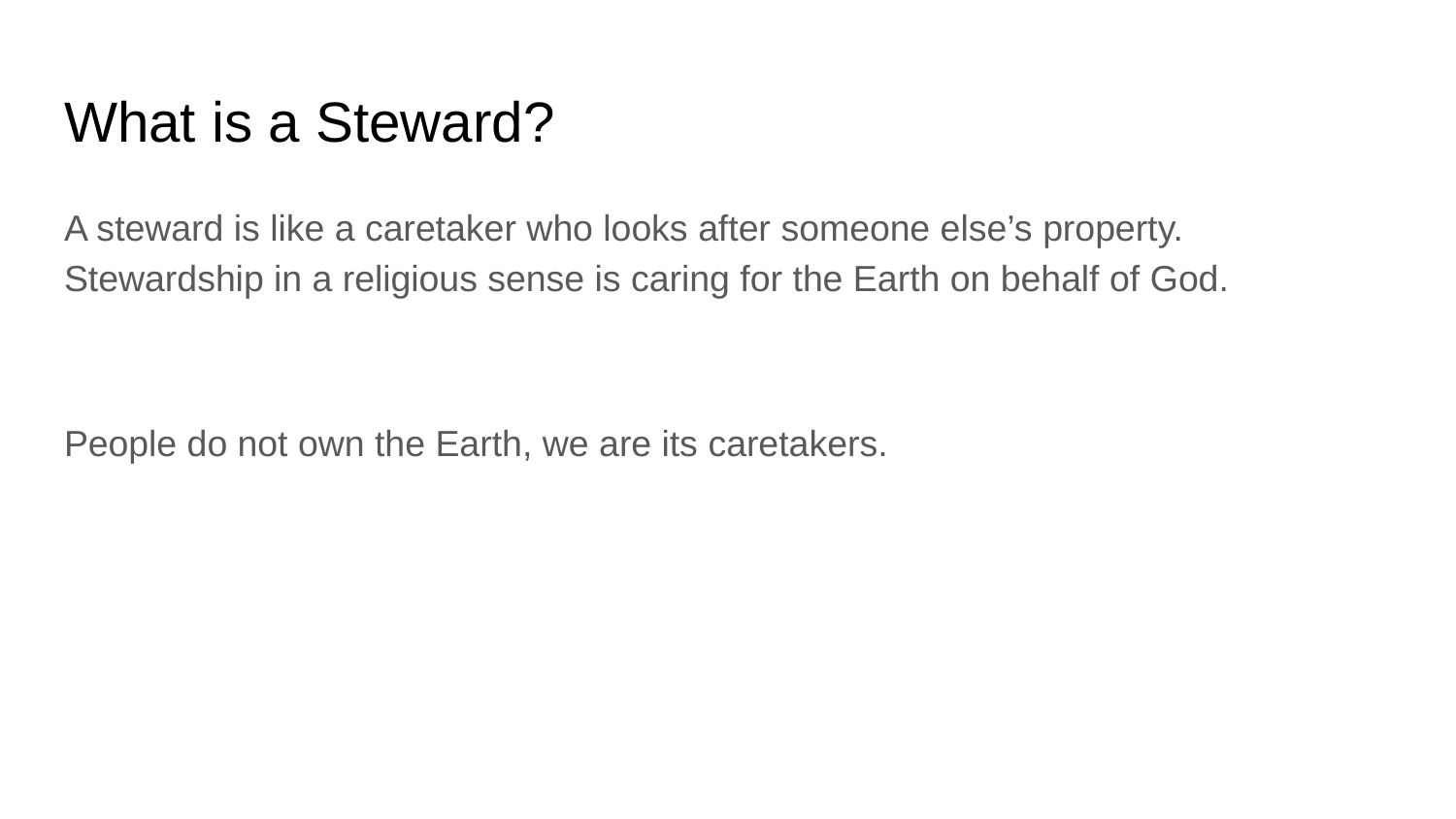

# What is a Steward?
A steward is like a caretaker who looks after someone else’s property. Stewardship in a religious sense is caring for the Earth on behalf of God.

People do not own the Earth, we are its caretakers.